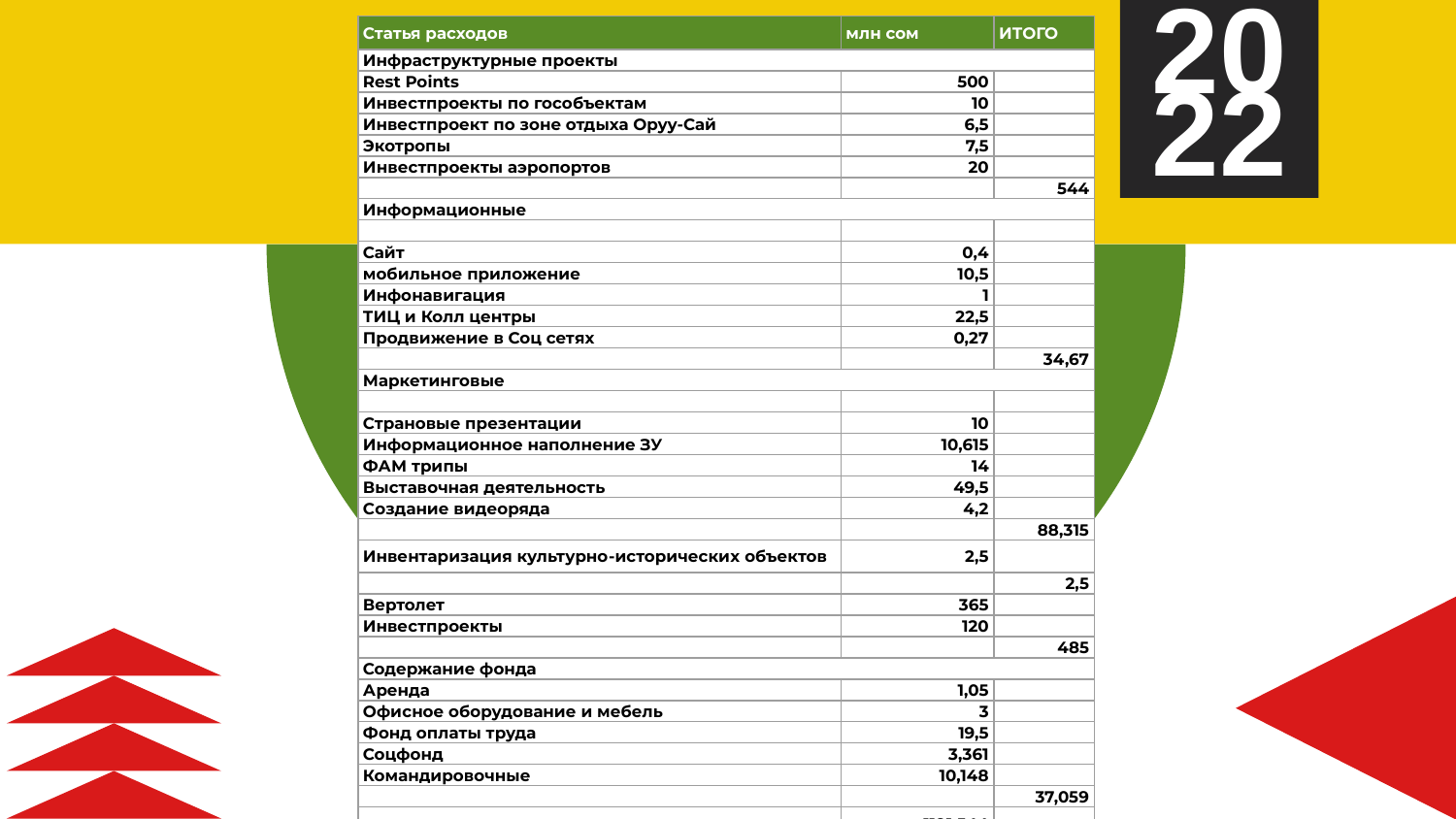

20
| Статья расходов | млн сом | ИТОГО |
| --- | --- | --- |
| Инфраструктурные проекты |  |  |
| Rest Points | 500 |  |
| Инвестпроекты по гособъектам | 10 |  |
| Инвестпроект по зоне отдыха Оруу-Сай | 6,5 |  |
| Экотропы | 7,5 |  |
| Инвестпроекты аэропортов | 20 |  |
|  |  | 544 |
| Информационные |  |  |
|  |  |  |
| Сайт | 0,4 |  |
| мобильное приложение | 10,5 |  |
| Инфонавигация | 1 |  |
| ТИЦ и Колл центры | 22,5 |  |
| Продвижение в Соц сетях | 0,27 |  |
|  |  | 34,67 |
| Маркетинговые |  |  |
|  |  |  |
| Страновые презентации | 10 |  |
| Информационное наполнение ЗУ | 10,615 |  |
| ФАМ трипы | 14 |  |
| Выставочная деятельность | 49,5 |  |
| Создание видеоряда | 4,2 |  |
|  |  | 88,315 |
| Инвентаризация культурно-исторических объектов | 2,5 |  |
|  |  | 2,5 |
| Вертолет | 365 |  |
| Инвестпроекты | 120 |  |
|  |  | 485 |
| Содержание фонда |  |  |
| Аренда | 1,05 |  |
| Офисное оборудование и мебель | 3 |  |
| Фонд оплаты труда | 19,5 |  |
| Соцфонд | 3,361 |  |
| Командировочные | 10,148 |  |
|  |  | 37,059 |
|  | 1191,544 |  |
22